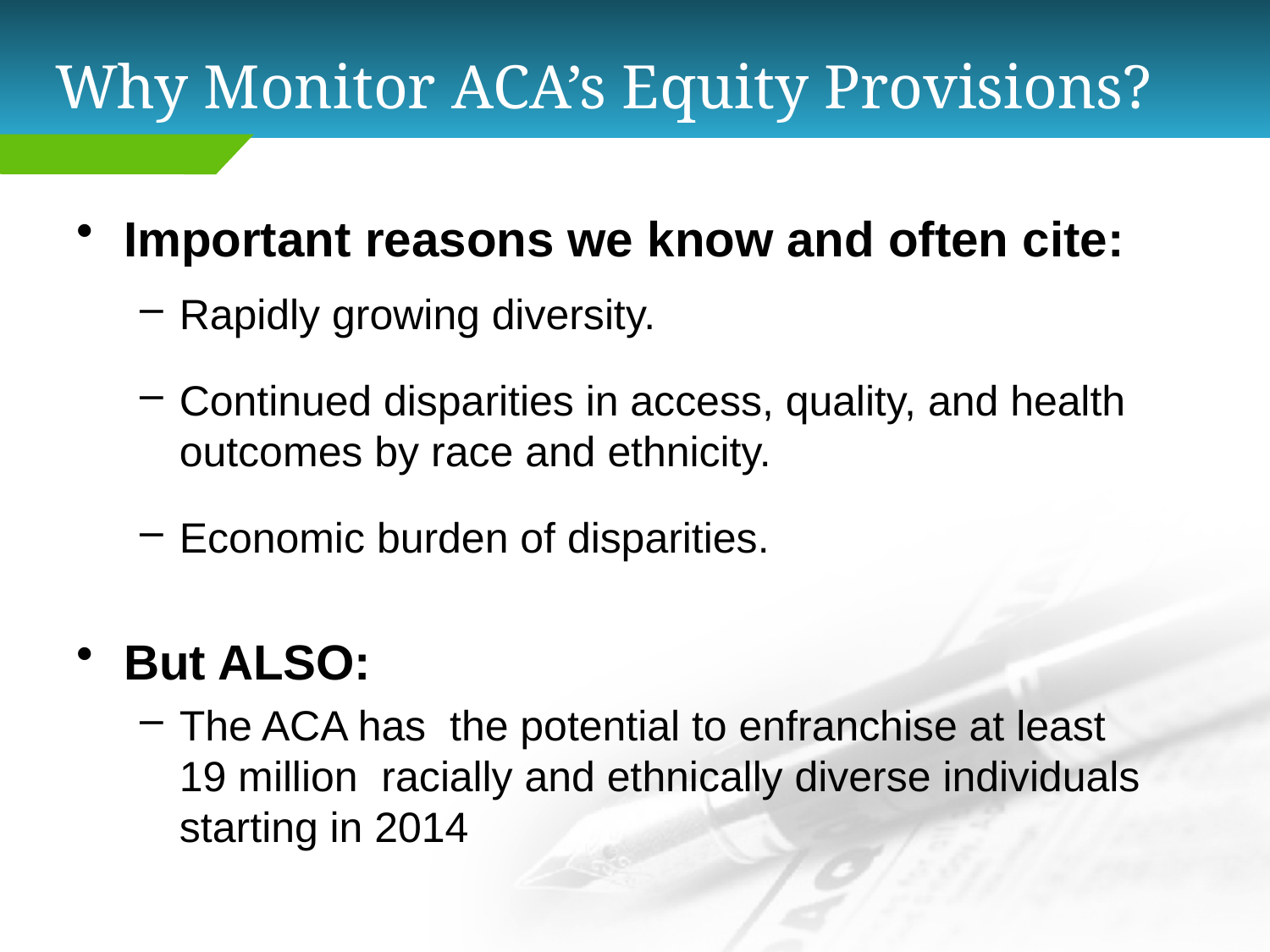

# Why Monitor ACA’s Equity Provisions?
Important reasons we know and often cite:

Rapidly growing diversity.

Continued disparities in access, quality, and health outcomes by race and ethnicity.

Economic burden of disparities.

But ALSO:
The ACA has  the potential to enfranchise at least
19 million  racially and ethnically diverse individuals starting in 2014